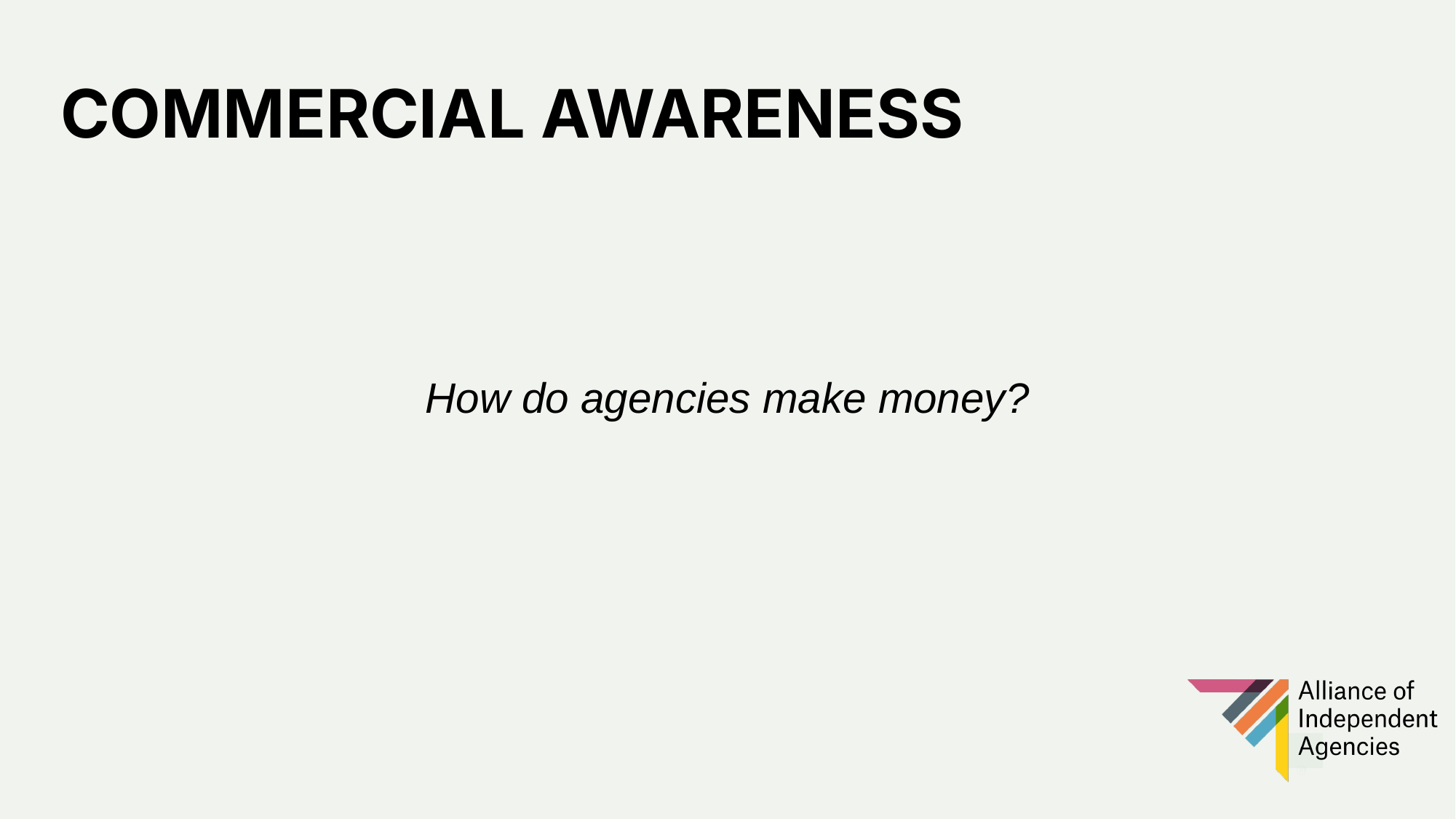

# COMMERCIAL AWARENESS
How do agencies make money?